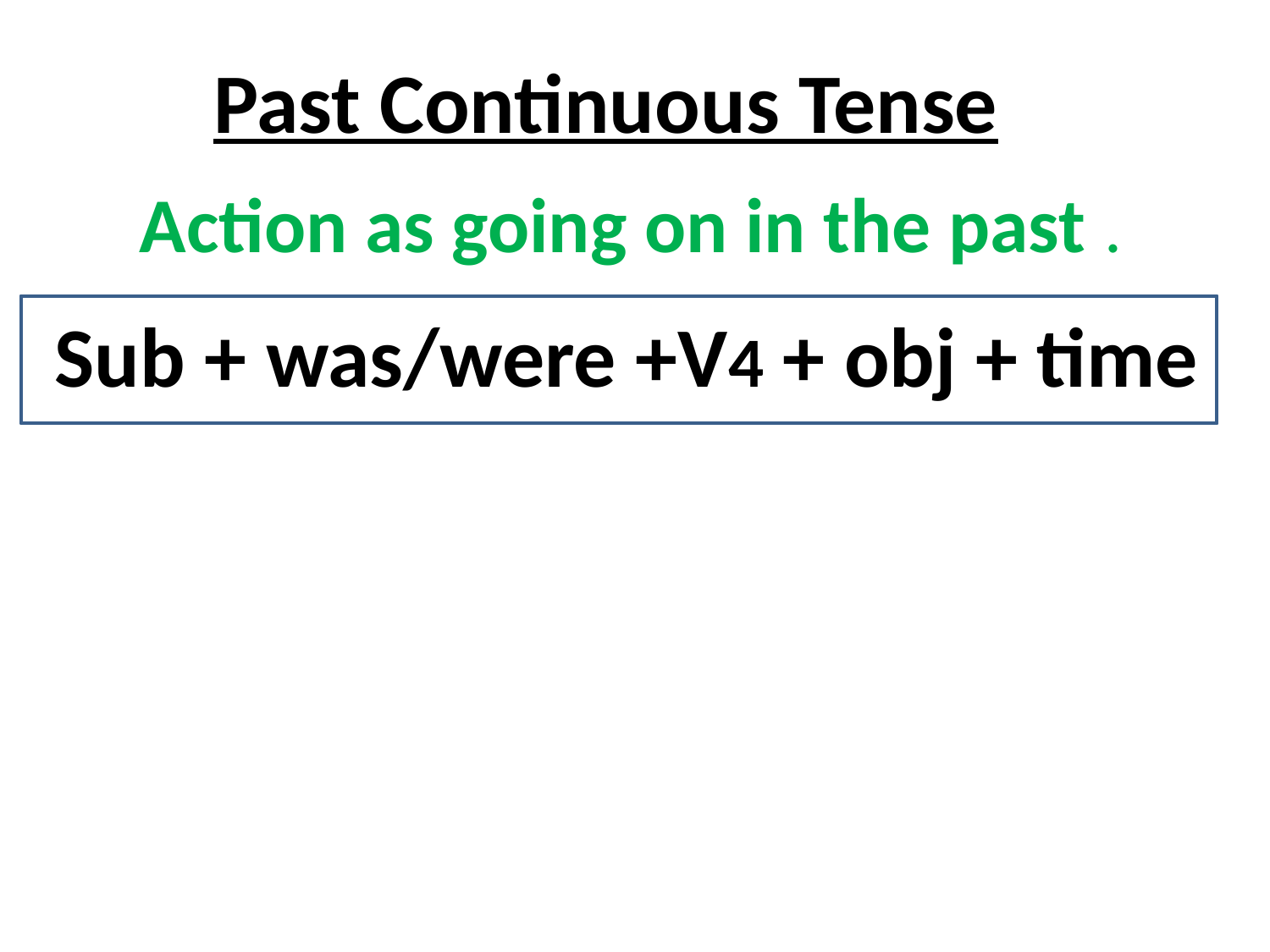

Past Continuous Tense
Action as going on in the past .

Sub + was/were +V4 + obj + time